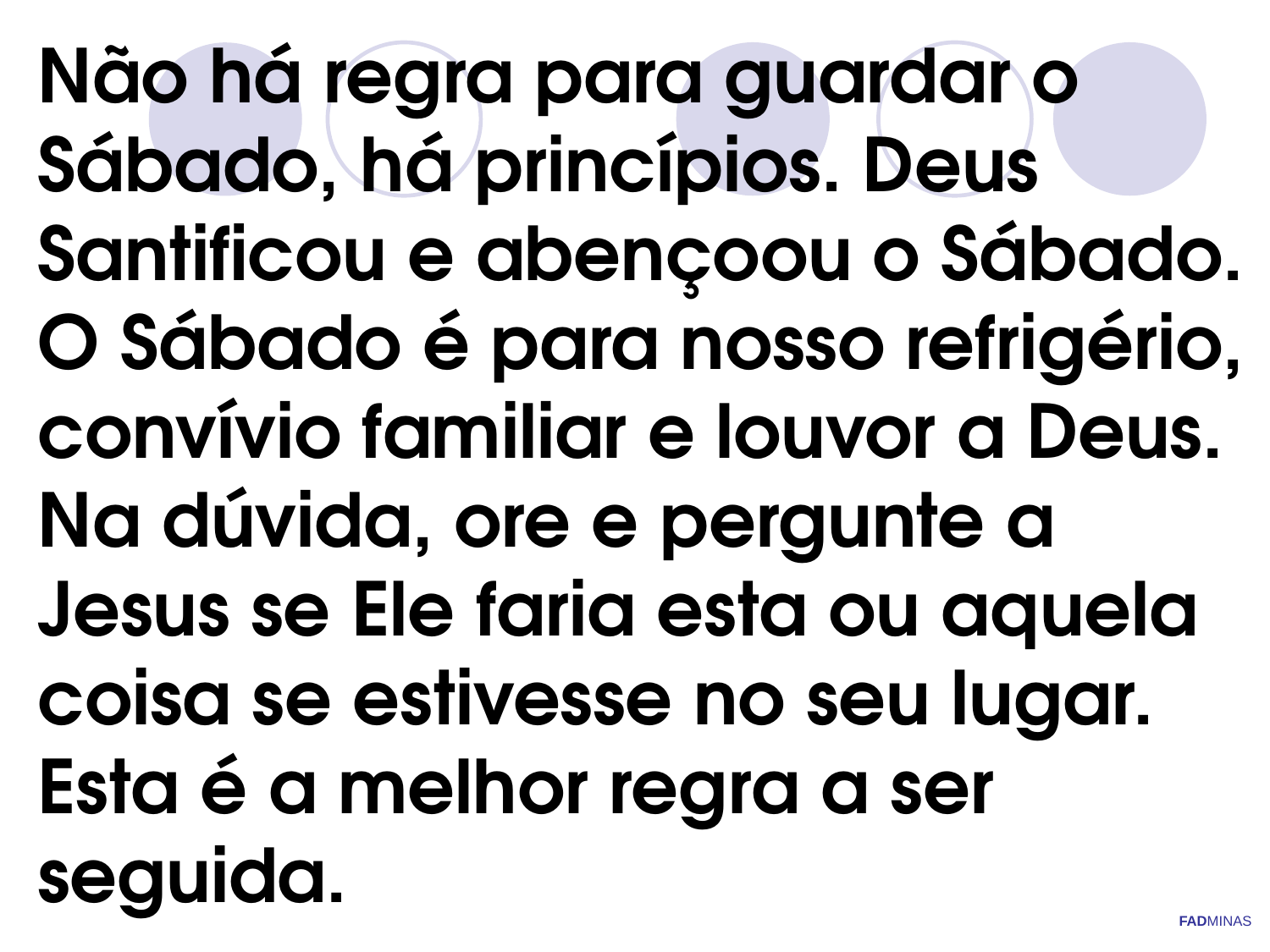

# Não há regra para guardar o Sábado, há princípios. Deus Santificou e abençoou o Sábado. O Sábado é para nosso refrigério, convívio familiar e louvor a Deus. Na dúvida, ore e pergunte a Jesus se Ele faria esta ou aquela coisa se estivesse no seu lugar. Esta é a melhor regra a ser seguida.
FADMINAS